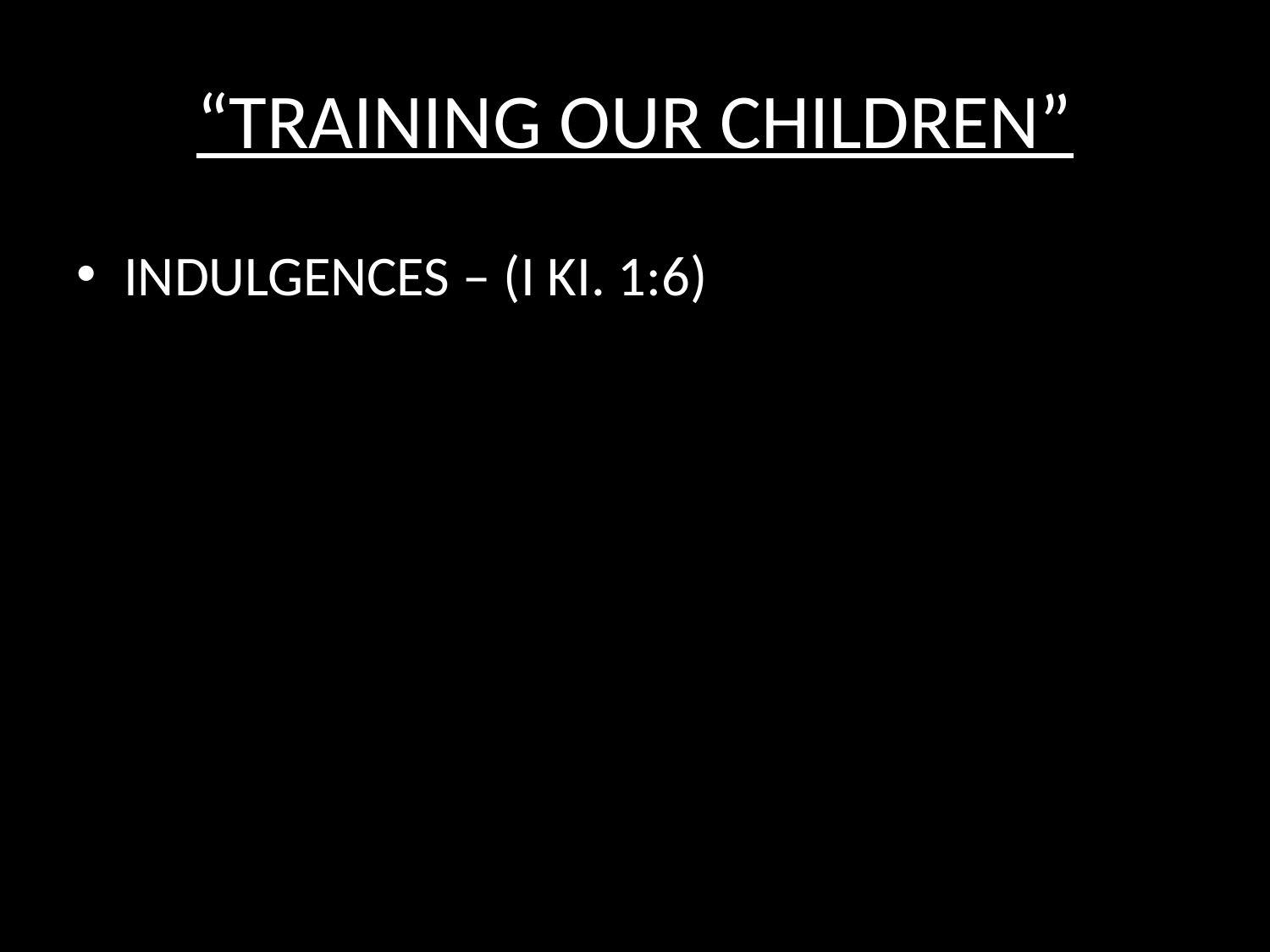

# “TRAINING OUR CHILDREN”
INDULGENCES – (I KI. 1:6)